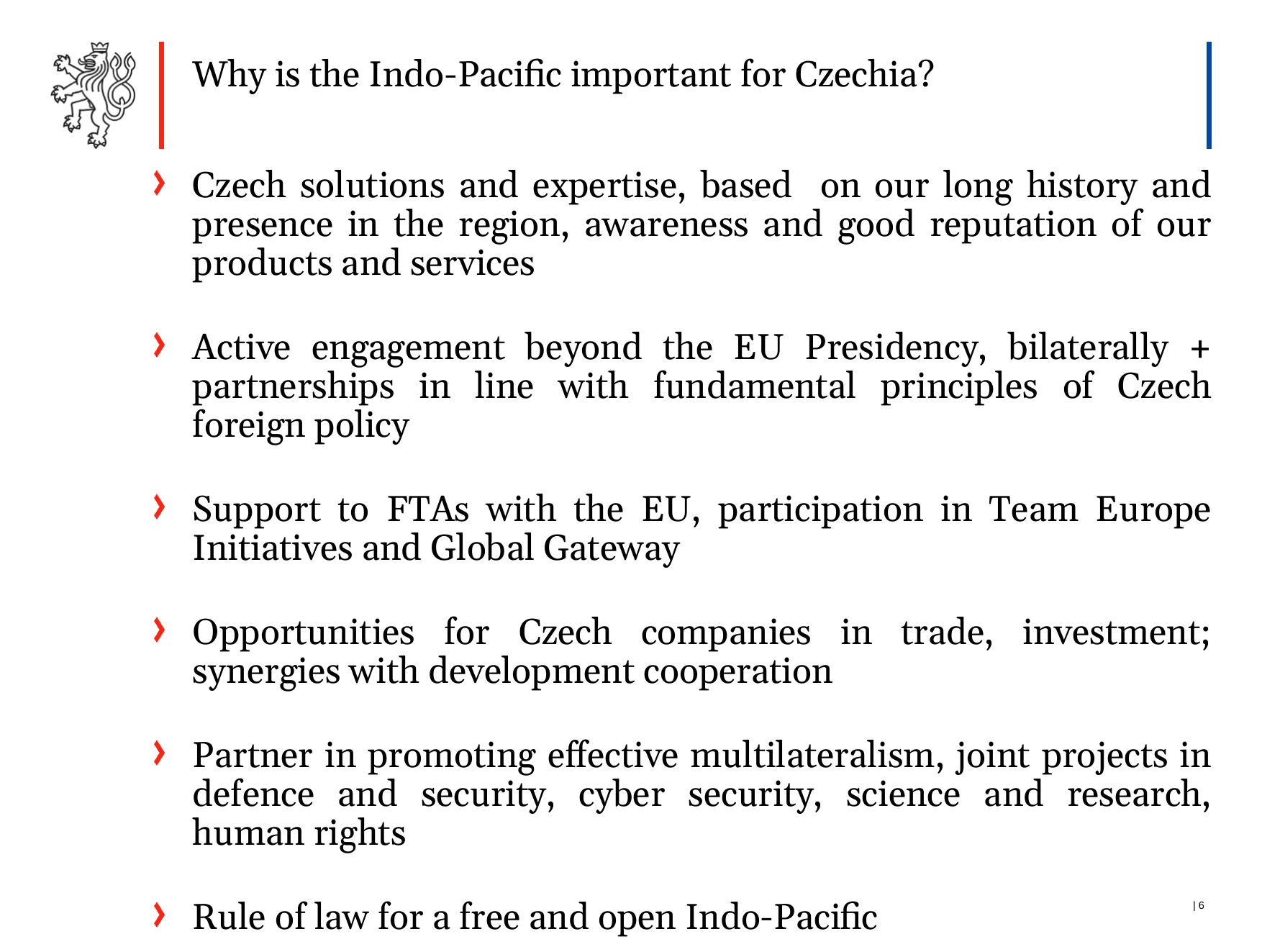

Why is the Indo-Pacific important for Czechia?

Czech solutions and expertise, based  on our long history and presence in the region, awareness and good reputation of our products and services

Active engagement beyond the EU Presidency, bilaterally + partnerships in line with fundamental principles of Czech foreign policy

Support to FTAs with the EU, participation in Team Europe Initiatives and Global Gateway

Opportunities for Czech companies in trade, investment; synergies with development cooperation

Partner in promoting effective multilateralism, joint projects in defence and security, cyber security, science and research, human rights

Rule of law for a free and open Indo-Pacific